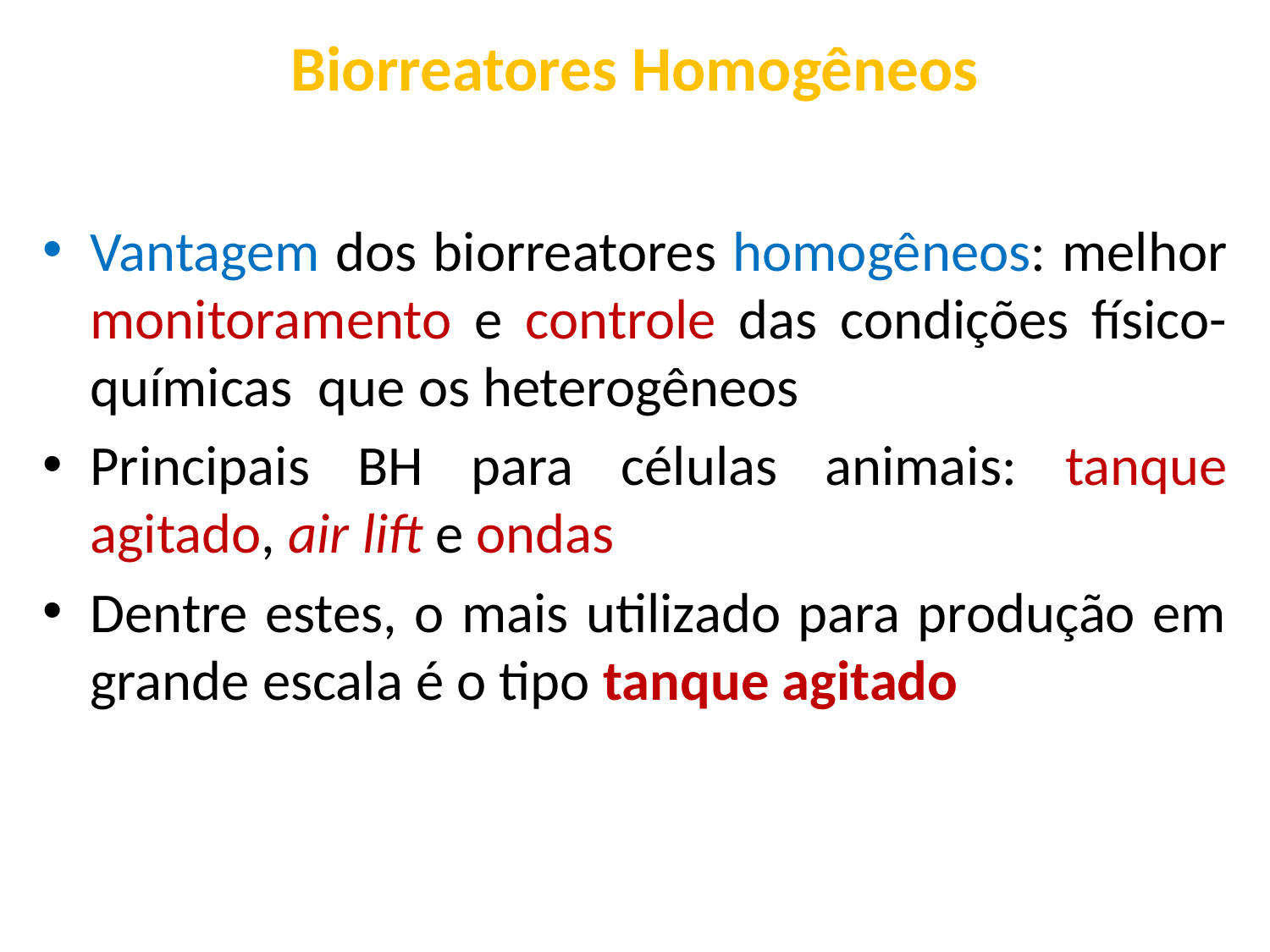

# Biorreatores Homogêneos
Vantagem dos biorreatores homogêneos: melhor monitoramento e controle das condições físico-químicas  que os heterogêneos
Principais BH para células animais: tanque agitado, air lift e ondas
Dentre estes, o mais utilizado para produção em grande escala é o tipo tanque agitado